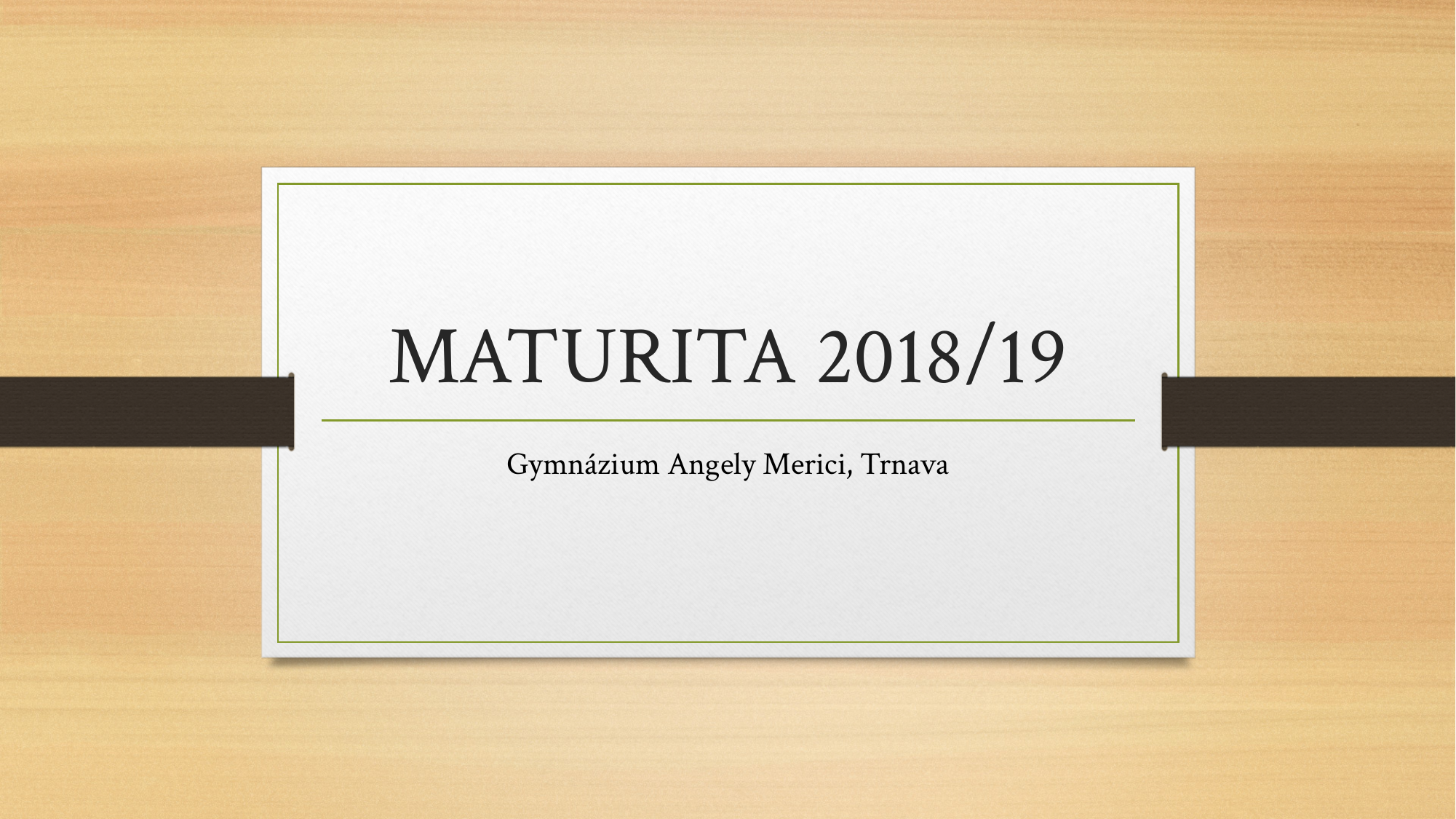

# MATURITA 2018/19
Gymnázium Angely Merici, Trnava